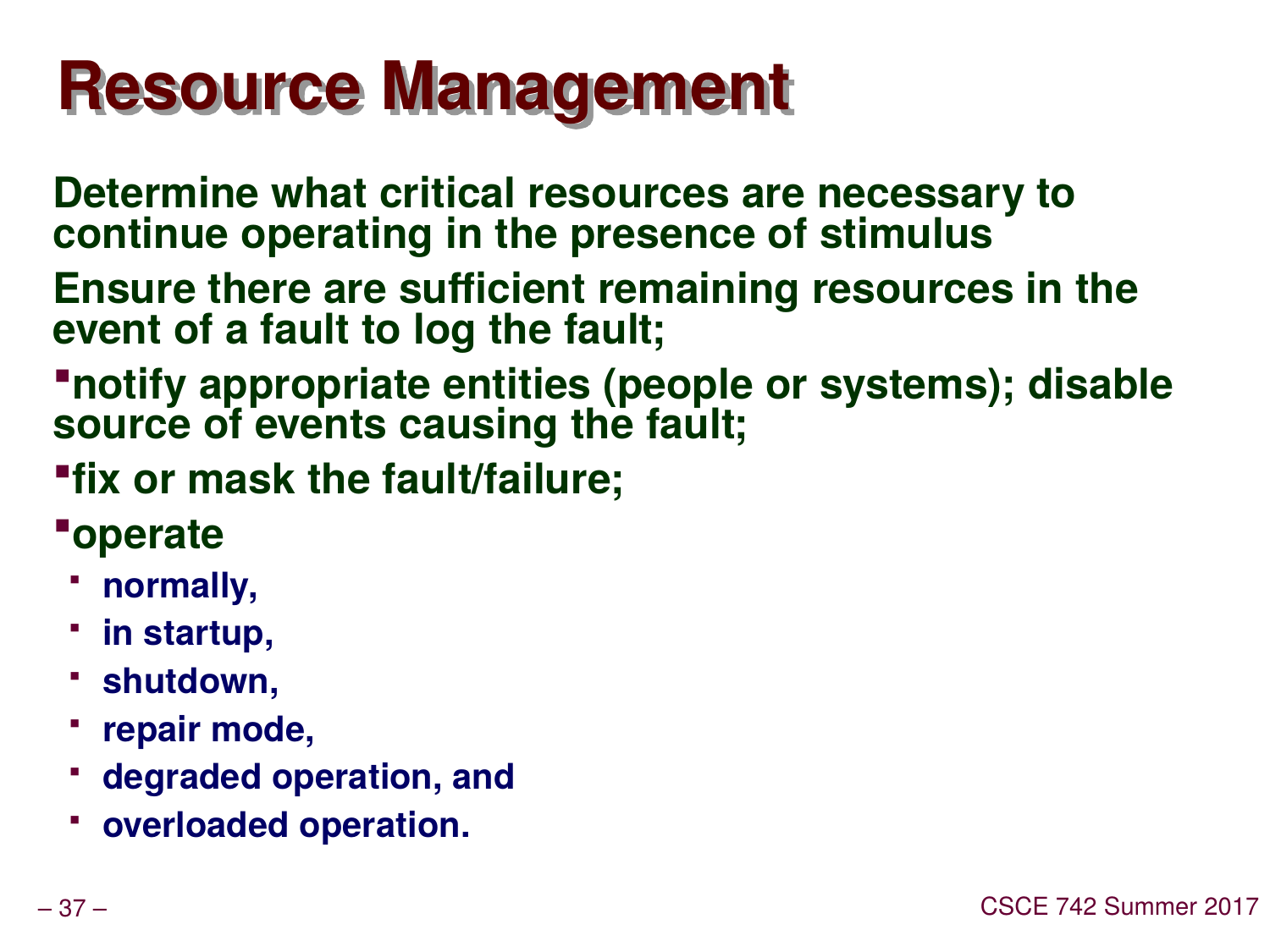

# Resource Management
Determine what critical resources are necessary to continue operating in the presence of stimulus
Ensure there are sufficient remaining resources in the event of a fault to log the fault;
notify appropriate entities (people or systems); disable source of events causing the fault;
fix or mask the fault/failure;
operate
normally,
in startup,
shutdown,
repair mode,
degraded operation, and
overloaded operation.